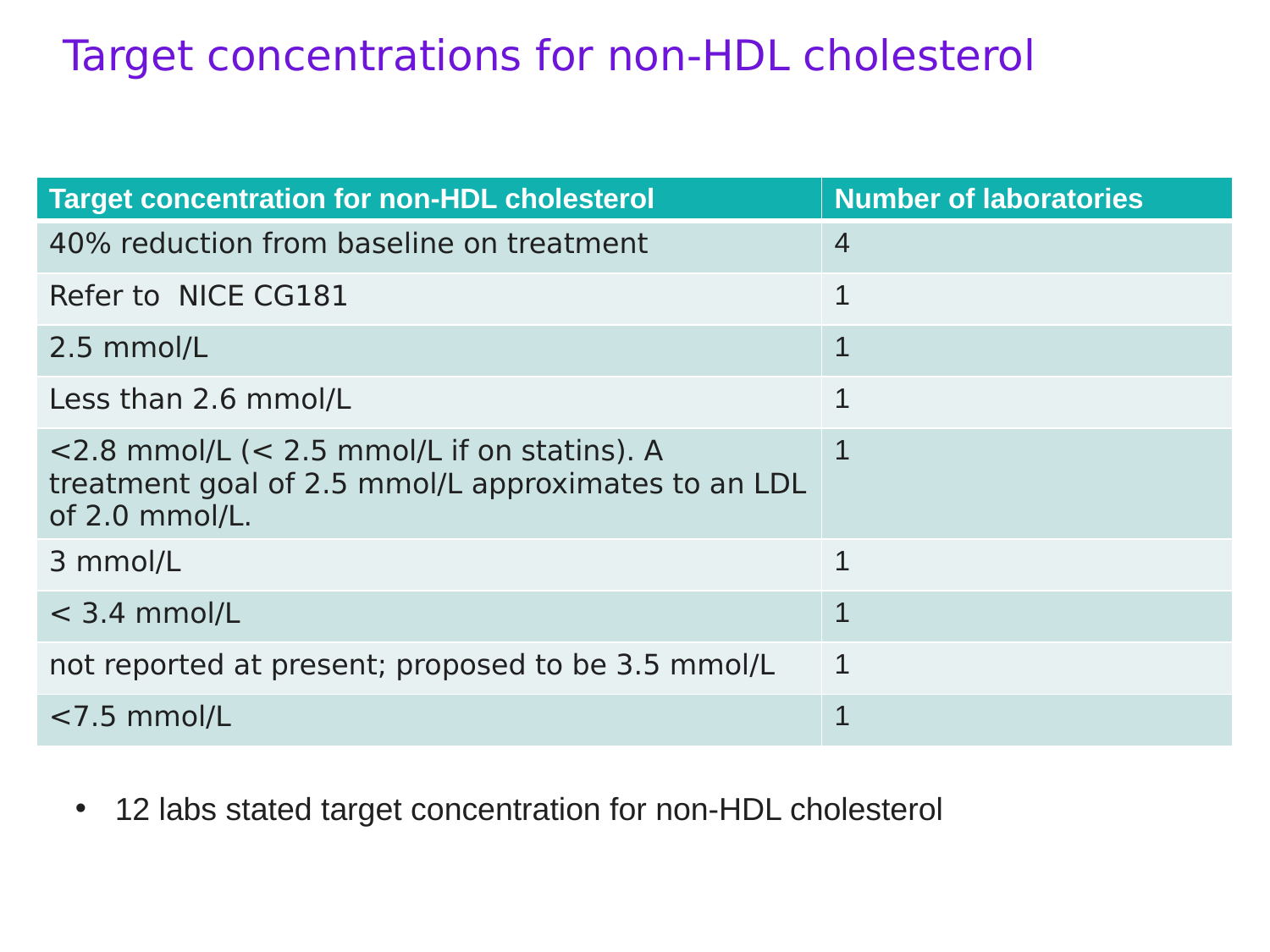

Target concentrations for non-HDL cholesterol
| Target concentration for non-HDL cholesterol | Number of laboratories |
| --- | --- |
| 40% reduction from baseline on treatment | 4 |
| Refer to NICE CG181 | 1 |
| 2.5 mmol/L | 1 |
| Less than 2.6 mmol/L | 1 |
| <2.8 mmol/L (< 2.5 mmol/L if on statins). A treatment goal of 2.5 mmol/L approximates to an LDL of 2.0 mmol/L. | 1 |
| 3 mmol/L | 1 |
| < 3.4 mmol/L | 1 |
| not reported at present; proposed to be 3.5 mmol/L | 1 |
| <7.5 mmol/L | 1 |
12 labs stated target concentration for non-HDL cholesterol